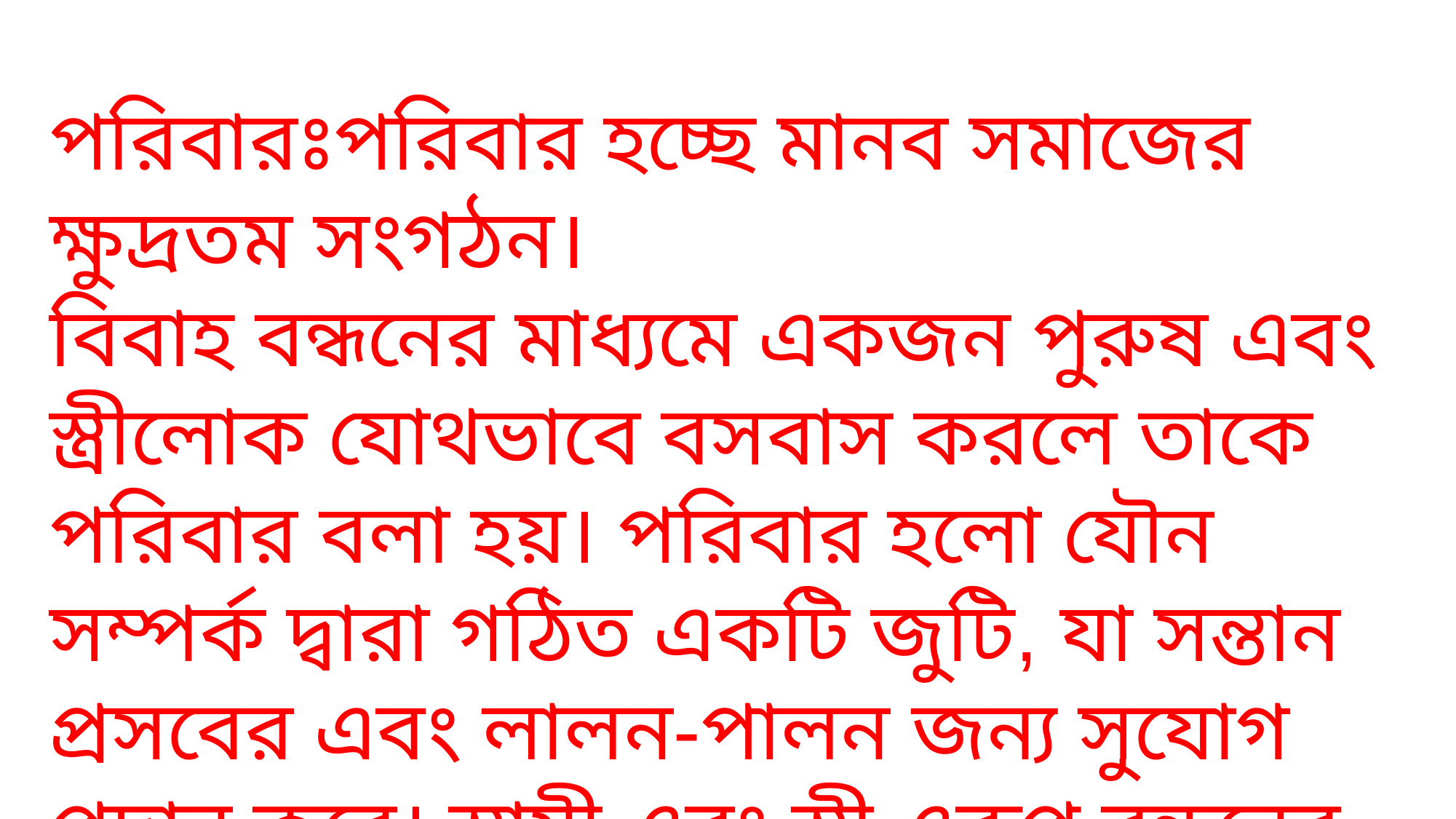

পরিবারঃপরিবার হচ্ছে মানব সমাজের ক্ষুদ্রতম সংগঠন।
বিবাহ বন্ধনের মাধ্যমে একজন পুরুষ এবং স্ত্রীলোক যোথভাবে বসবাস করলে তাকে পরিবার বলা হয়। পরিবার হলো যৌন সম্পর্ক দ্বারা গঠিত একটি জুটি, যা সন্তান প্রসবের এবং লালন-পালন জন্য সুযোগ প্রদান করে। স্বামী এবং স্ত্রী এরুপ বন্ধনের মাধ্যমে একটি পরিবার গড়ে তোলে ।